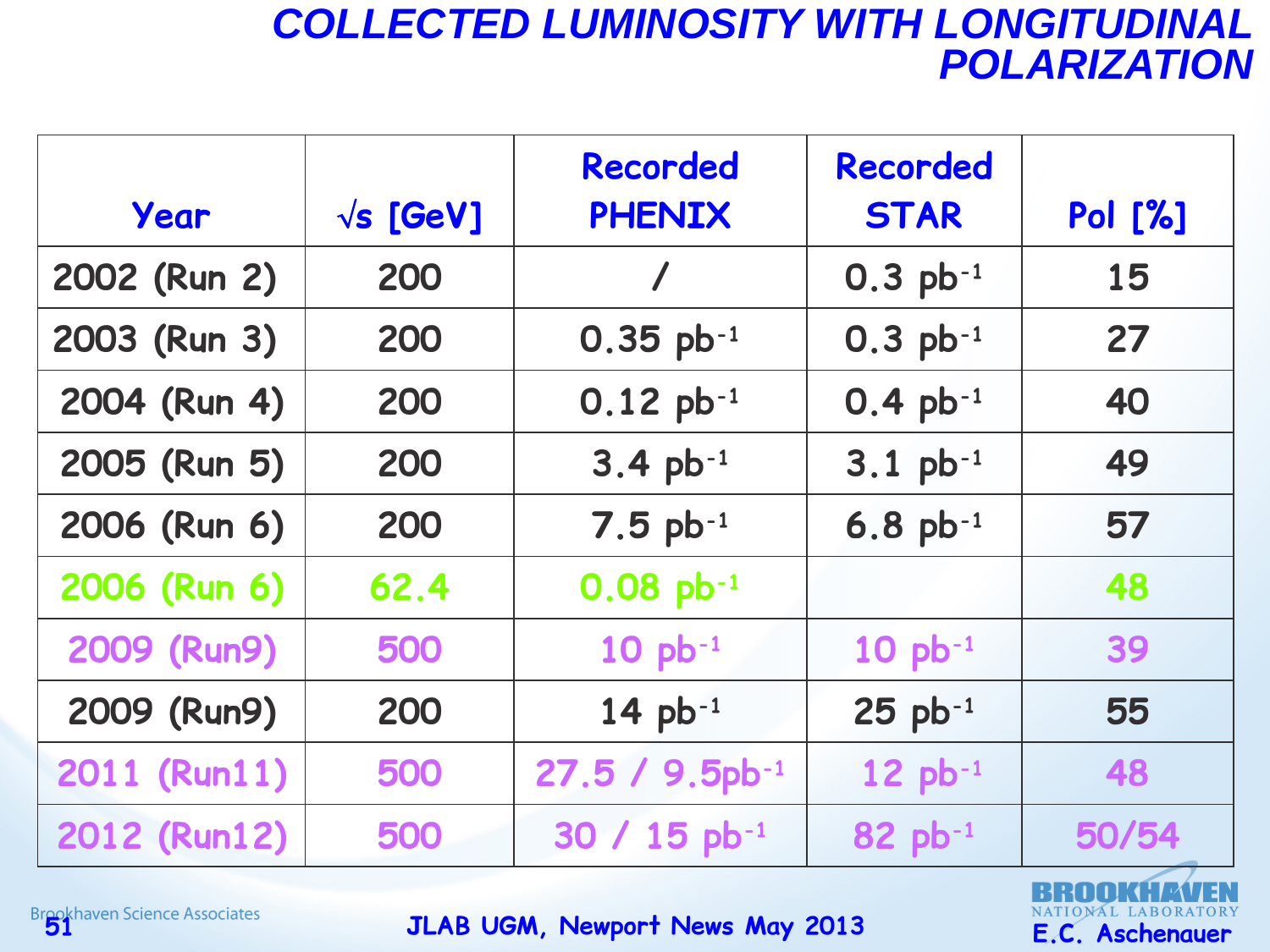

# Collected Luminosity with longitudinal Polarization
| Year | √s [GeV] | Recorded PHENIX | Recorded STAR | Pol [%] |
| --- | --- | --- | --- | --- |
| 2002 (Run 2) | 200 | / | 0.3 pb-1 | 15 |
| 2003 (Run 3) | 200 | 0.35 pb-1 | 0.3 pb-1 | 27 |
| 2004 (Run 4) | 200 | 0.12 pb-1 | 0.4 pb-1 | 40 |
| 2005 (Run 5) | 200 | 3.4 pb-1 | 3.1 pb-1 | 49 |
| 2006 (Run 6) | 200 | 7.5 pb-1 | 6.8 pb-1 | 57 |
| 2006 (Run 6) | 62.4 | 0.08 pb-1 |  | 48 |
| 2009 (Run9) | 500 | 10 pb-1 | 10 pb-1 | 39 |
| 2009 (Run9) | 200 | 14 pb-1 | 25 pb-1 | 55 |
| 2011 (Run11) | 500 | 27.5 / 9.5pb-1 | 12 pb-1 | 48 |
| 2012 (Run12) | 500 | 30 / 15 pb-1 | 82 pb-1 | 50/54 |
JLAB UGM, Newport News May 2013
E.C. Aschenauer
51